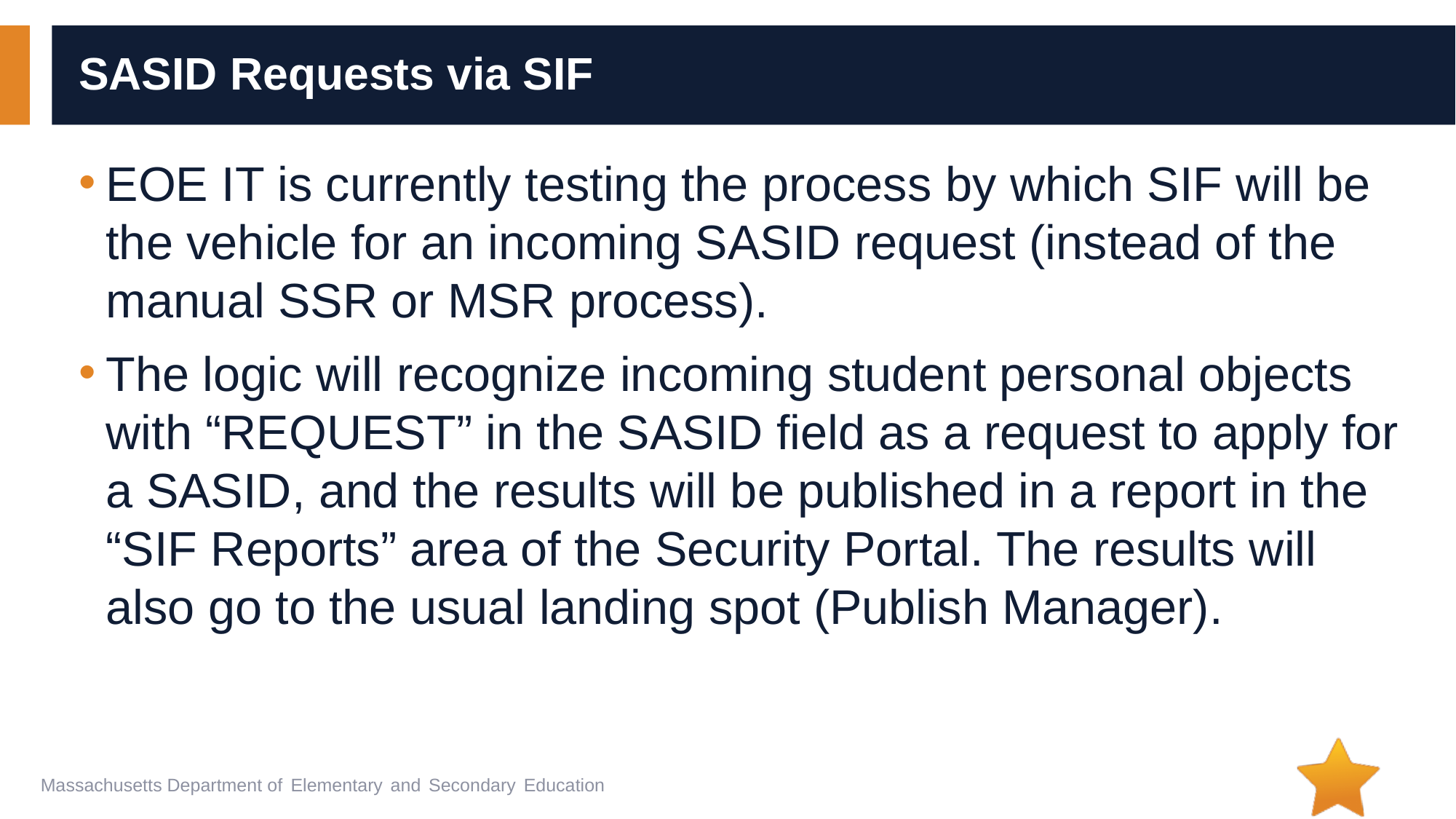

# SASID Requests via SIF
EOE IT is currently testing the process by which SIF will be the vehicle for an incoming SASID request (instead of the manual SSR or MSR process).
The logic will recognize incoming student personal objects with “REQUEST” in the SASID field as a request to apply for a SASID, and the results will be published in a report in the “SIF Reports” area of the Security Portal. The results will also go to the usual landing spot (Publish Manager).